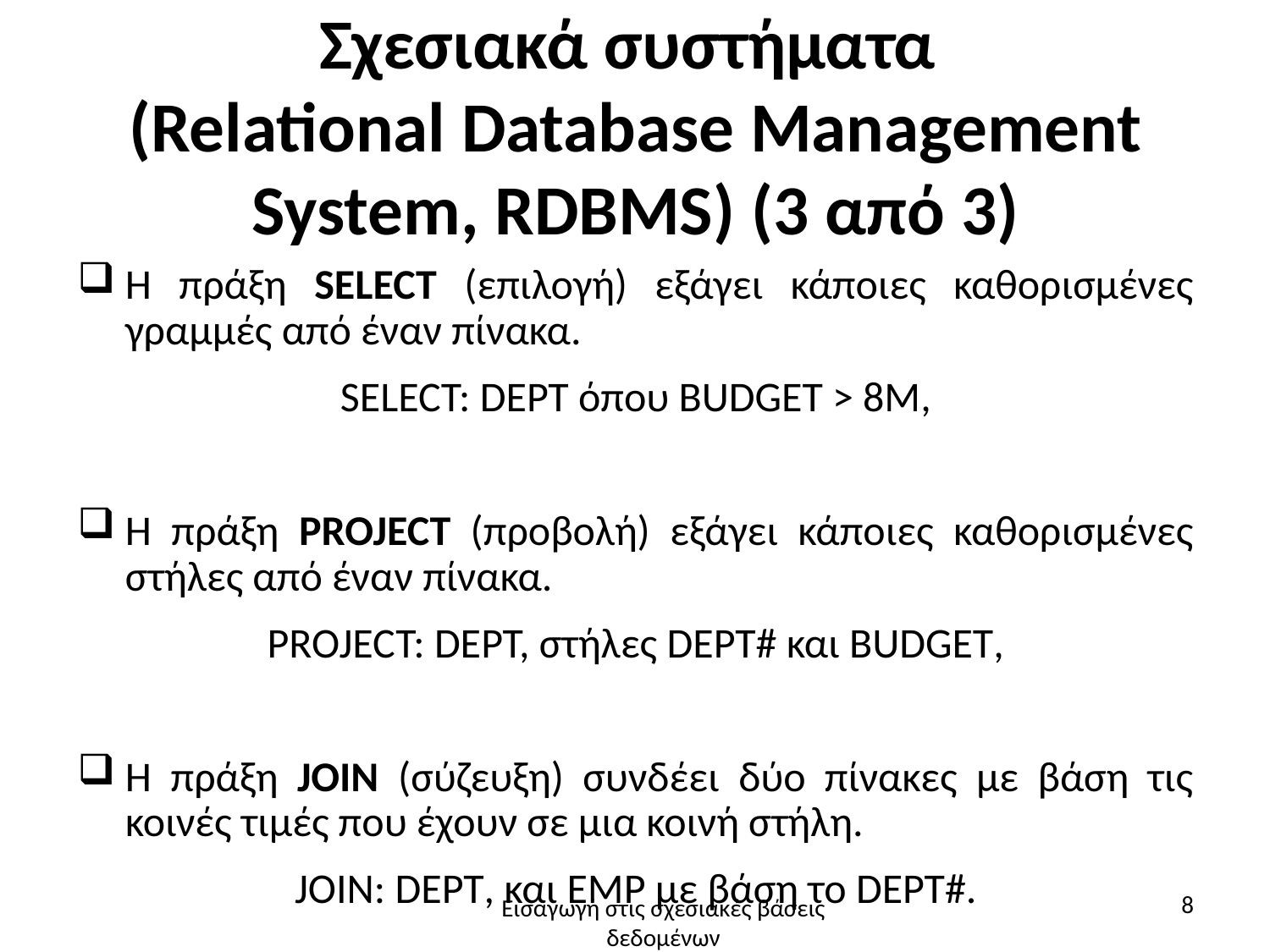

# Σχεσιακά συστήματα (Relational Database Management System, RDBMS) (3 από 3)
Η πράξη SELECT (επιλογή) εξάγει κάποιες καθορισμένες γραμμές από έναν πίνακα.
SELECT: DEPT όπου BUDGET > 8M,

Η πράξη PROJECT (προβολή) εξάγει κάποιες καθορισμένες στήλες από έναν πίνακα.
PROJECT: DEPT, στήλες DEPT# και BUDGET,

Η πράξη JOIN (σύζευξη) συνδέει δύο πίνακες με βάση τις κοινές τιμές που έχουν σε μια κοινή στήλη.
JOIN: DEPT, και EMP με βάση το DEPT#.
8
Εισαγωγή στις σχεσιακές βάσεις δεδομένων